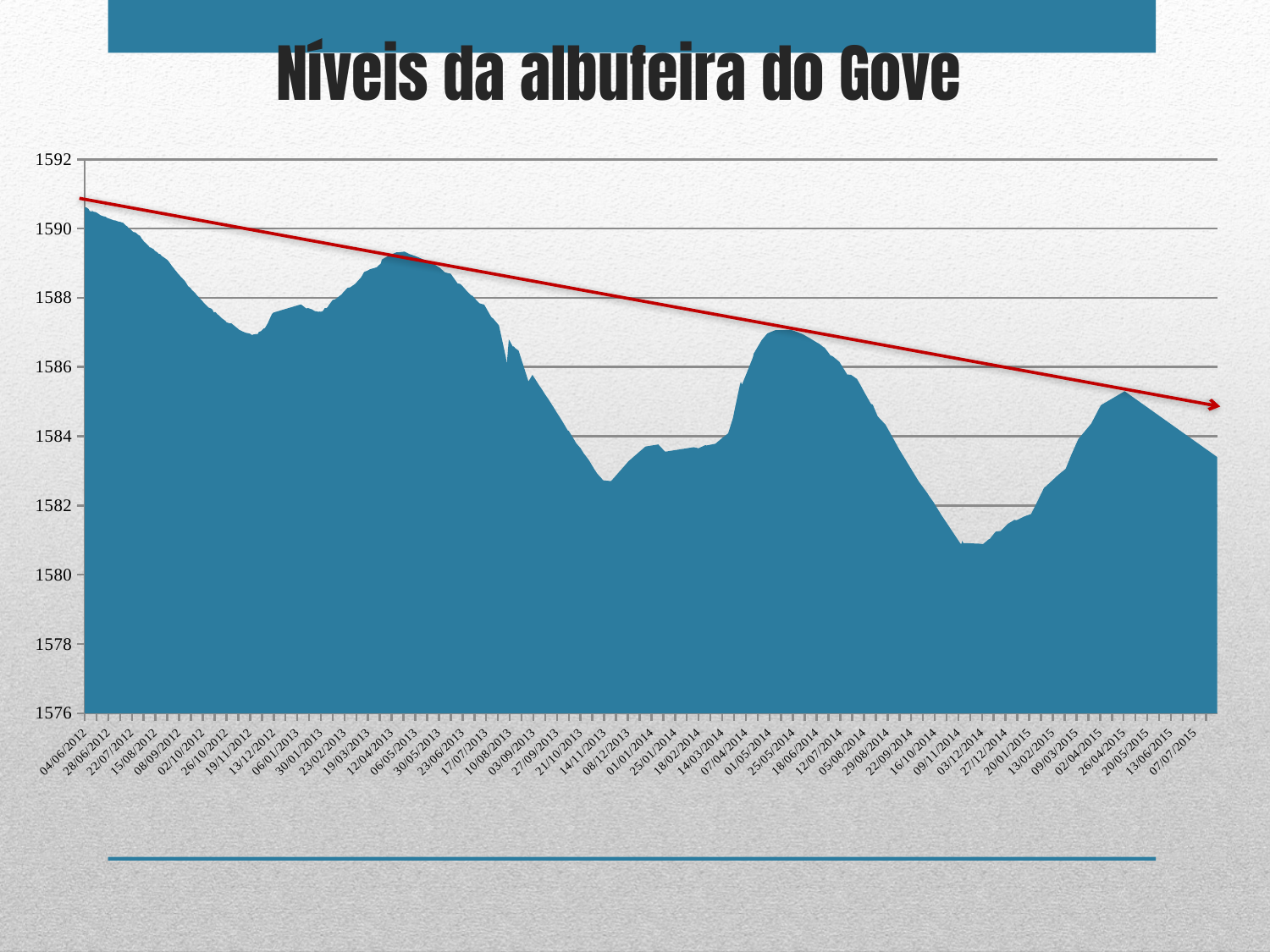

# Níveis da albufeira do Gove

### Chart

| Category |  |
|---|---|
| 41064 | 1590.6239999999998 |
| 41065 | 1590.6139999999998 |
| 41066 | 1590.6039999999998 |
| 41067 | 1590.5839999999998 |
| 41068 | 1590.5639999999999 |
| 41069 | 1590.504 |
| 41071 | 1590.494 |
| 41072 | 1590.504 |
| 41073 | 1590.484 |
| 41074 | 1590.484 |
| 41075 | 1590.474 |
| 41076 | 1590.464 |
| 41078 | 1590.424 |
| 41079 | 1590.404 |
| 41080 | 1590.3839999999998 |
| 41081 | 1590.3739999999998 |
| 41082 | 1590.3639999999998 |
| 41083 | 1590.3539999999998 |
| 41085 | 1590.3439999999998 |
| 41086 | 1590.3239999999998 |
| 41087 | 1590.3039999999999 |
| 41088 | 1590.2939999999999 |
| 41089 | 1590.2839999999999 |
| 41090 | 1590.274 |
| 41092 | 1590.254 |
| 41093 | 1590.244 |
| 41094 | 1590.234 |
| 41095 | 1590.234 |
| 41096 | 1590.224 |
| 41097 | 1590.214 |
| 41099 | 1590.1939999999995 |
| 41100 | 1590.1939999999995 |
| 41101 | 1590.1839999999995 |
| 41102 | 1590.1739999999998 |
| 41103 | 1590.1639999999998 |
| 41104 | 1590.1339999999998 |
| 41106 | 1590.0839999999998 |
| 41107 | 1590.0639999999999 |
| 41108 | 1590.0339999999999 |
| 41109 | 1590.004 |
| 41110 | 1589.984 |
| 41111 | 1589.964 |
| 41113 | 1589.904 |
| 41114 | 1589.8939999999998 |
| 41115 | 1589.8939999999998 |
| 41116 | 1589.8739999999998 |
| 41117 | 1589.8539999999998 |
| 41118 | 1589.8239999999998 |
| 41120 | 1589.7939999999999 |
| 41121 | 1589.754 |
| 41122 | 1589.704 |
| 41123 | 1589.6739999999998 |
| 41124 | 1589.6339999999998 |
| 41125 | 1589.6039999999998 |
| 41127 | 1589.5539999999999 |
| 41128 | 1589.524 |
| 41129 | 1589.494 |
| 41130 | 1589.454 |
| 41131 | 1589.454 |
| 41132 | 1589.434 |
| 41134 | 1589.404 |
| 41135 | 1589.3639999999998 |
| 41136 | 1589.3439999999998 |
| 41137 | 1589.3239999999998 |
| 41138 | 1589.3039999999999 |
| 41139 | 1589.274 |
| 41141 | 1589.254 |
| 41142 | 1589.214 |
| 41143 | 1589.1939999999995 |
| 41144 | 1589.1739999999998 |
| 41145 | 1589.1539999999998 |
| 41146 | 1589.1339999999998 |
| 41148 | 1589.0939999999998 |
| 41149 | 1589.0639999999999 |
| 41150 | 1589.024 |
| 41151 | 1588.984 |
| 41152 | 1588.944 |
| 41153 | 1588.904 |
| 41155 | 1588.8339999999998 |
| 41156 | 1588.7939999999999 |
| 41157 | 1588.764 |
| 41158 | 1588.724 |
| 41159 | 1588.6939999999995 |
| 41160 | 1588.6639999999998 |
| 41162 | 1588.5939999999998 |
| 41163 | 1588.5739999999998 |
| 41164 | 1588.5339999999999 |
| 41165 | 1588.514 |
| 41166 | 1588.474 |
| 41167 | 1588.434 |
| 41169 | 1588.3339999999998 |
| 41170 | 1588.3139999999999 |
| 41171 | 1588.2939999999999 |
| 41172 | 1588.264 |
| 41173 | 1588.224 |
| 41176 | 1588.1439999999998 |
| 41178 | 1588.0739999999998 |
| 41180 | 1588.014 |
| 41183 | 1587.924 |
| 41185 | 1587.8539999999998 |
| 41190 | 1587.714 |
| 41193 | 1587.6839999999995 |
| 41194 | 1587.6439999999998 |
| 41195 | 1587.5839999999998 |
| 41197 | 1587.5839999999998 |
| 41198 | 1587.5539999999999 |
| 41199 | 1587.514 |
| 41200 | 1587.504 |
| 41201 | 1587.474 |
| 41204 | 1587.3939999999998 |
| 41205 | 1587.3739999999998 |
| 41207 | 1587.3339999999998 |
| 41208 | 1587.2939999999999 |
| 41211 | 1587.264 |
| 41213 | 1587.264 |
| 41219 | 1587.1239999999998 |
| 41221 | 1587.0739999999998 |
| 41227 | 1586.994 |
| 41232 | 1586.964 |
| 41234 | 1586.924 |
| 41236 | 1586.944 |
| 41240 | 1586.954 |
| 41241 | 1587.014 |
| 41243 | 1587.0339999999999 |
| 41246 | 1587.1139999999998 |
| 41247 | 1587.1239999999998 |
| 41248 | 1587.1639999999998 |
| 41249 | 1587.214 |
| 41250 | 1587.264 |
| 41253 | 1587.454 |
| 41254 | 1587.514 |
| 41255 | 1587.5539999999999 |
| 41256 | 1587.5739999999998 |
| 41283 | 1587.8039999999999 |
| 41284 | 1587.8039999999999 |
| 41285 | 1587.7839999999999 |
| 41289 | 1587.6939999999995 |
| 41290 | 1587.6939999999995 |
| 41291 | 1587.704 |
| 41295 | 1587.6639999999998 |
| 41296 | 1587.6439999999998 |
| 41298 | 1587.6139999999998 |
| 41302 | 1587.5939999999998 |
| 41303 | 1587.6039999999998 |
| 41304 | 1587.5939999999998 |
| 41306 | 1587.6139999999998 |
| 41308 | 1587.704 |
| 41310 | 1587.704 |
| 41311 | 1587.734 |
| 41312 | 1587.7839999999999 |
| 41316 | 1587.934 |
| 41319 | 1587.964 |
| 41324 | 1588.0739999999998 |
| 41325 | 1588.0939999999998 |
| 41327 | 1588.1639999999998 |
| 41331 | 1588.2839999999999 |
| 41334 | 1588.3039999999999 |
| 41339 | 1588.404 |
| 41345 | 1588.5939999999998 |
| 41348 | 1588.744 |
| 41352 | 1588.7939999999999 |
| 41354 | 1588.8239999999998 |
| 41355 | 1588.8339999999998 |
| 41359 | 1588.8639999999998 |
| 41361 | 1588.8839999999998 |
| 41365 | 1588.994 |
| 41366 | 1589.1039999999998 |
| 41374 | 1589.234 |
| 41381 | 1589.3139999999999 |
| 41383 | 1589.3139999999999 |
| 41389 | 1589.3339999999998 |
| 41394 | 1589.264 |
| 41401 | 1589.1939999999995 |
| 41417 | 1589.004 |
| 41425 | 1588.8639999999998 |
| 41430 | 1588.734 |
| 41436 | 1588.6939999999995 |
| 41443 | 1588.414 |
| 41445 | 1588.404 |
| 41446 | 1588.3939999999998 |
| 41450 | 1588.274 |
| 41452 | 1588.204 |
| 41457 | 1588.0639999999999 |
| 41458 | 1588.0639999999999 |
| 41460 | 1587.994 |
| 41465 | 1587.8439999999998 |
| 41467 | 1587.8239999999998 |
| 41470 | 1587.8039999999999 |
| 41477 | 1587.454 |
| 41478 | 1587.424 |
| 41479 | 1587.404 |
| 41485 | 1587.204 |
| 41492 | 1586.2839999999999 |
| 41493 | 1586.0839999999998 |
| 41495 | 1586.7939999999999 |
| 41496 | 1586.754 |
| 41499 | 1586.5939999999998 |
| 41500 | 1586.5939999999998 |
| 41502 | 1586.5339999999999 |
| 41505 | 1586.474 |
| 41515 | 1585.5839999999998 |
| 41519 | 1585.774 |
| 41522 | 1585.6439999999998 |
| 41526 | 1585.464 |
| 41528 | 1585.3839999999998 |
| 41533 | 1585.1639999999998 |
| 41535 | 1585.0839999999998 |
| 41537 | 1584.994 |
| 41541 | 1584.8139999999999 |
| 41544 | 1584.6739999999998 |
| 41547 | 1584.5439999999999 |
| 41549 | 1584.454 |
| 41555 | 1584.1639999999998 |
| 41556 | 1584.1539999999998 |
| 41562 | 1583.8739999999998 |
| 41563 | 1583.8239999999998 |
| 41564 | 1583.7839999999999 |
| 41568 | 1583.6539999999998 |
| 41571 | 1583.514 |
| 41575 | 1583.3639999999998 |
| 41577 | 1583.2839999999999 |
| 41578 | 1583.234 |
| 41582 | 1583.0439999999999 |
| 41585 | 1582.914 |
| 41586 | 1582.8839999999998 |
| 41589 | 1582.7939999999999 |
| 41590 | 1582.754 |
| 41591 | 1582.724 |
| 41599 | 1582.704 |
| 41617 | 1583.2839999999999 |
| 41634 | 1583.704 |
| 41647 | 1583.764 |
| 41654 | 1583.5539999999999 |
| 41683 | 1583.6839999999995 |
| 41688 | 1583.6539999999998 |
| 41691 | 1583.6939999999995 |
| 41695 | 1583.744 |
| 41696 | 1583.734 |
| 41705 | 1583.7839999999999 |
| 41713 | 1583.974 |
| 41718 | 1584.0839999999998 |
| 41723 | 1584.5339999999999 |
| 41724 | 1584.6839999999995 |
| 41730 | 1585.494 |
| 41731 | 1585.5739999999998 |
| 41732 | 1585.484 |
| 41743 | 1586.264 |
| 41744 | 1586.3839999999998 |
| 41752 | 1586.774 |
| 41757 | 1586.944 |
| 41758 | 1586.974 |
| 41766 | 1587.0639999999999 |
| 41774 | 1587.066 |
| 41780 | 1587.0739999999998 |
| 41781 | 1587.0839999999998 |
| 41788 | 1587.014 |
| 41794 | 1586.944 |
| 41801 | 1586.8339999999998 |
| 41809 | 1586.6939999999995 |
| 41810 | 1586.6839999999995 |
| 41815 | 1586.5739999999998 |
| 41816 | 1586.5639999999999 |
| 41822 | 1586.3339999999998 |
| 41823 | 1586.3239999999998 |
| 41824 | 1586.3139999999999 |
| 41831 | 1586.1539999999998 |
| 41839 | 1585.7839999999999 |
| 41843 | 1585.774 |
| 41849 | 1585.6539999999998 |
| 41852 | 1585.504 |
| 41857 | 1585.244 |
| 41863 | 1584.944 |
| 41864 | 1584.924 |
| 41865 | 1584.914 |
| 41870 | 1584.5739999999998 |
| 41878 | 1584.3339999999998 |
| 41886 | 1583.924 |
| 41887 | 1583.8739999999998 |
| 41892 | 1583.6139999999998 |
| 41912 | 1582.6839999999995 |
| 41920 | 1582.3739999999998 |
| 41921 | 1582.3339999999998 |
| 41922 | 1582.2839999999999 |
| 41927 | 1582.0839999999998 |
| 41928 | 1582.0339999999999 |
| 41935 | 1581.714 |
| 41954 | 1580.904 |
| 41955 | 1580.8839999999998 |
| 41956 | 1580.984 |
| 41957 | 1580.914 |
| 41975 | 1580.8939999999998 |
| 41976 | 1580.8839999999998 |
| 41977 | 1580.8839999999998 |
| 41983 | 1581.024 |
| 41984 | 1581.0339999999999 |
| 41985 | 1581.0739999999998 |
| 41990 | 1581.244 |
| 41995 | 1581.264 |
| 42002 | 1581.464 |
| 42009 | 1581.5839999999998 |
| 42011 | 1581.5739999999998 |
| 42012 | 1581.5839999999998 |
| 42019 | 1581.6839999999995 |
| 42026 | 1581.754 |
| 42034 | 1582.214 |
| 42039 | 1582.504 |
| 42040 | 1582.5339999999999 |
| 42041 | 1582.5539999999999 |
| 42054 | 1582.8939999999998 |
| 42061 | 1583.0539999999999 |
| 42067 | 1583.474 |
| 42074 | 1583.924 |
| 42087 | 1584.3639999999998 |
| 42095 | 1584.8 |
| 42097 | 1584.9 |
| 42121 | 1585.3 |
| 42215 | 1583.4 |